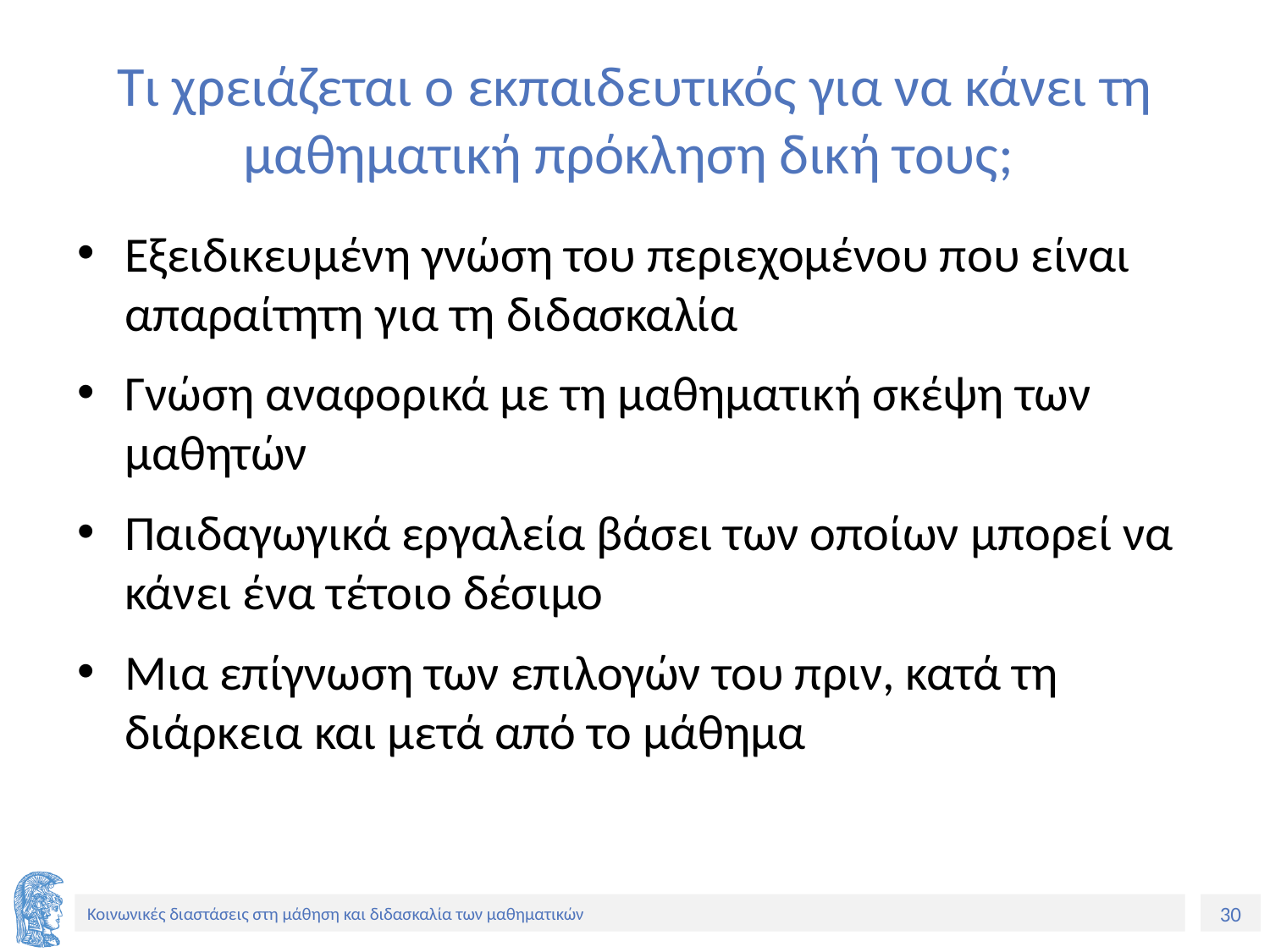

# Τι χρειάζεται ο εκπαιδευτικός για να κάνει τη μαθηματική πρόκληση δική τους;
Εξειδικευμένη γνώση του περιεχομένου που είναι απαραίτητη για τη διδασκαλία
Γνώση αναφορικά με τη μαθηματική σκέψη των μαθητών
Παιδαγωγικά εργαλεία βάσει των οποίων μπορεί να κάνει ένα τέτοιο δέσιμο
Μια επίγνωση των επιλογών του πριν, κατά τη διάρκεια και μετά από το μάθημα